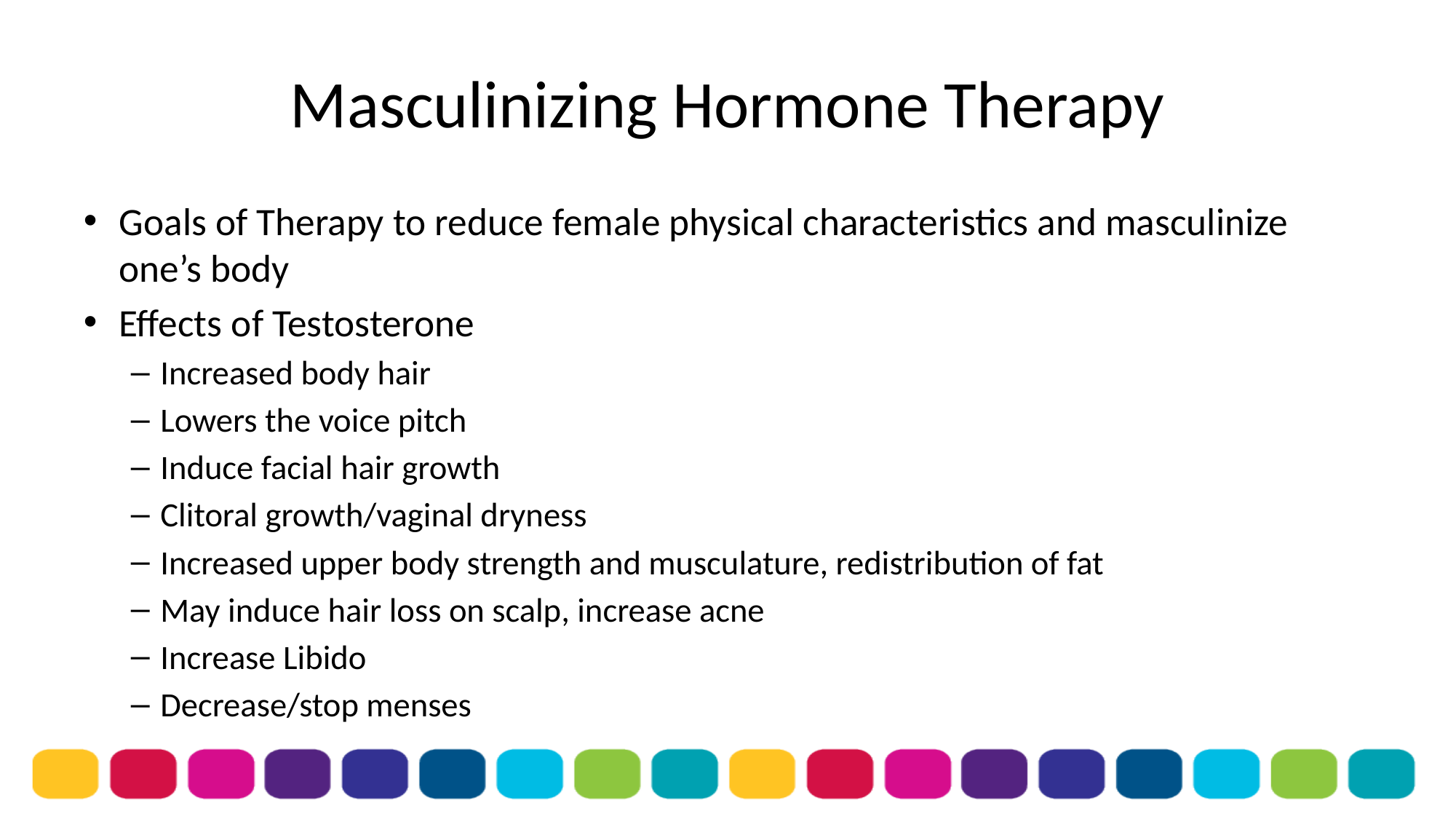

# Masculinizing Hormone Therapy
Goals of Therapy to reduce female physical characteristics and masculinize one’s body
Effects of Testosterone
Increased body hair
Lowers the voice pitch
Induce facial hair growth
Clitoral growth/vaginal dryness
Increased upper body strength and musculature, redistribution of fat
May induce hair loss on scalp, increase acne
Increase Libido
Decrease/stop menses